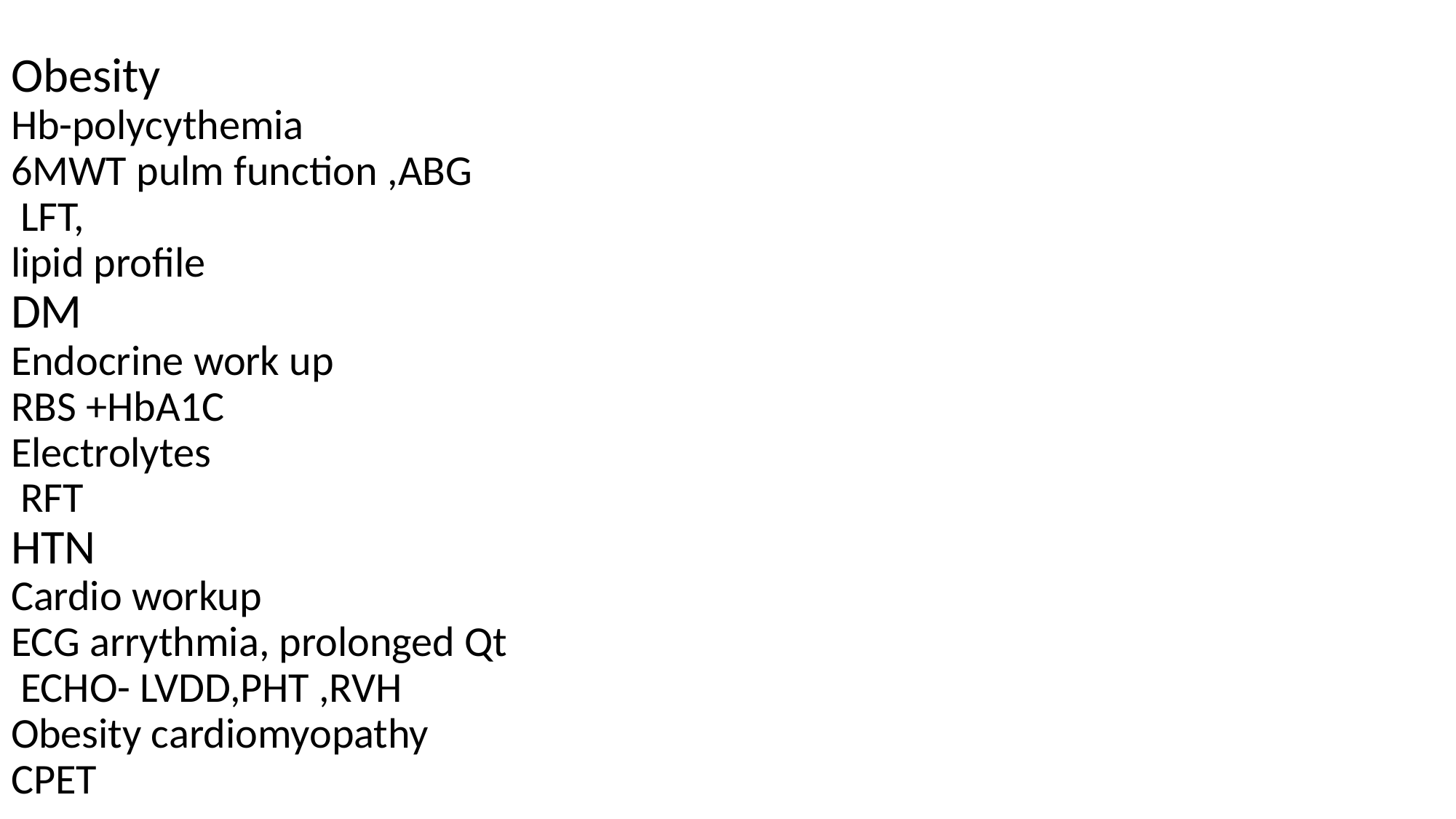

# Obesity Hb-polycythemia 6MWT pulm function ,ABG LFT, lipid profile DM Endocrine work up RBS +HbA1C Electrolytes RFT HTN Cardio workup ECG arrythmia, prolonged Qt ECHO- LVDD,PHT ,RVH Obesity cardiomyopathy CPET